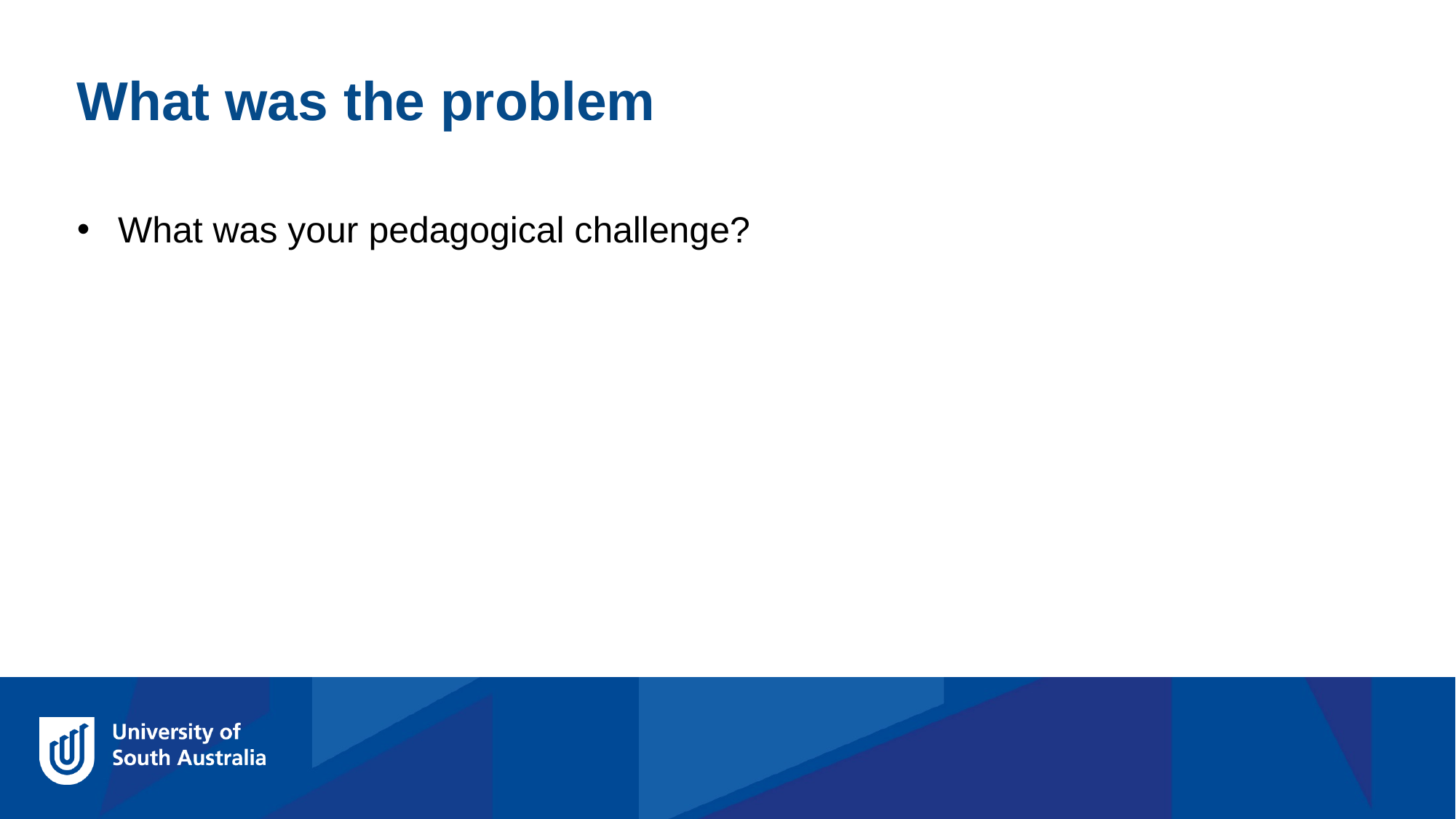

What was the problem
What was your pedagogical challenge?